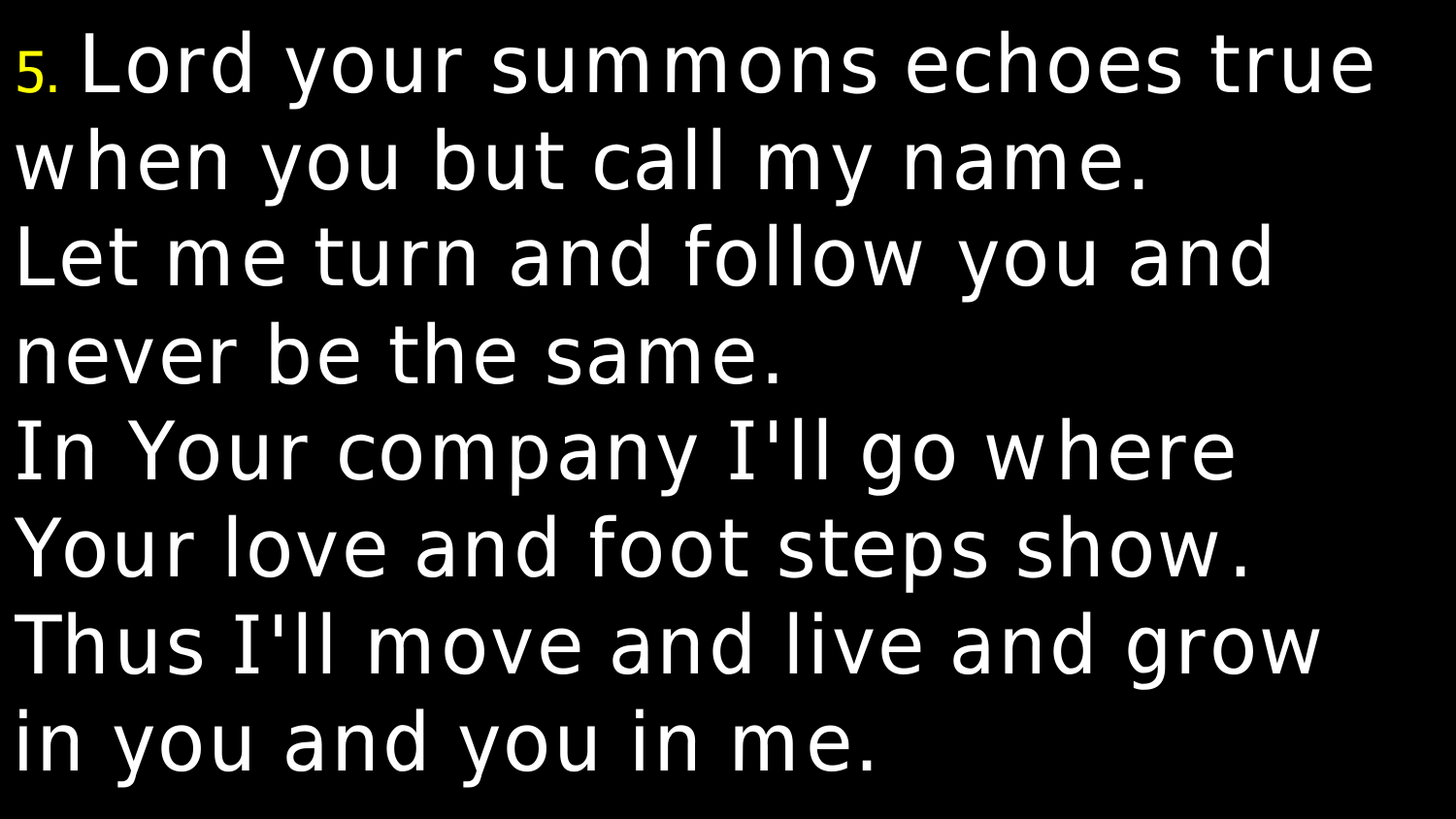

# 5. Lord your summons echoes true when you but call my name. Let me turn and follow you and never be the same. In Your company I'll go where Your love and foot steps show. Thus I'll move and live and grow in you and you in me.